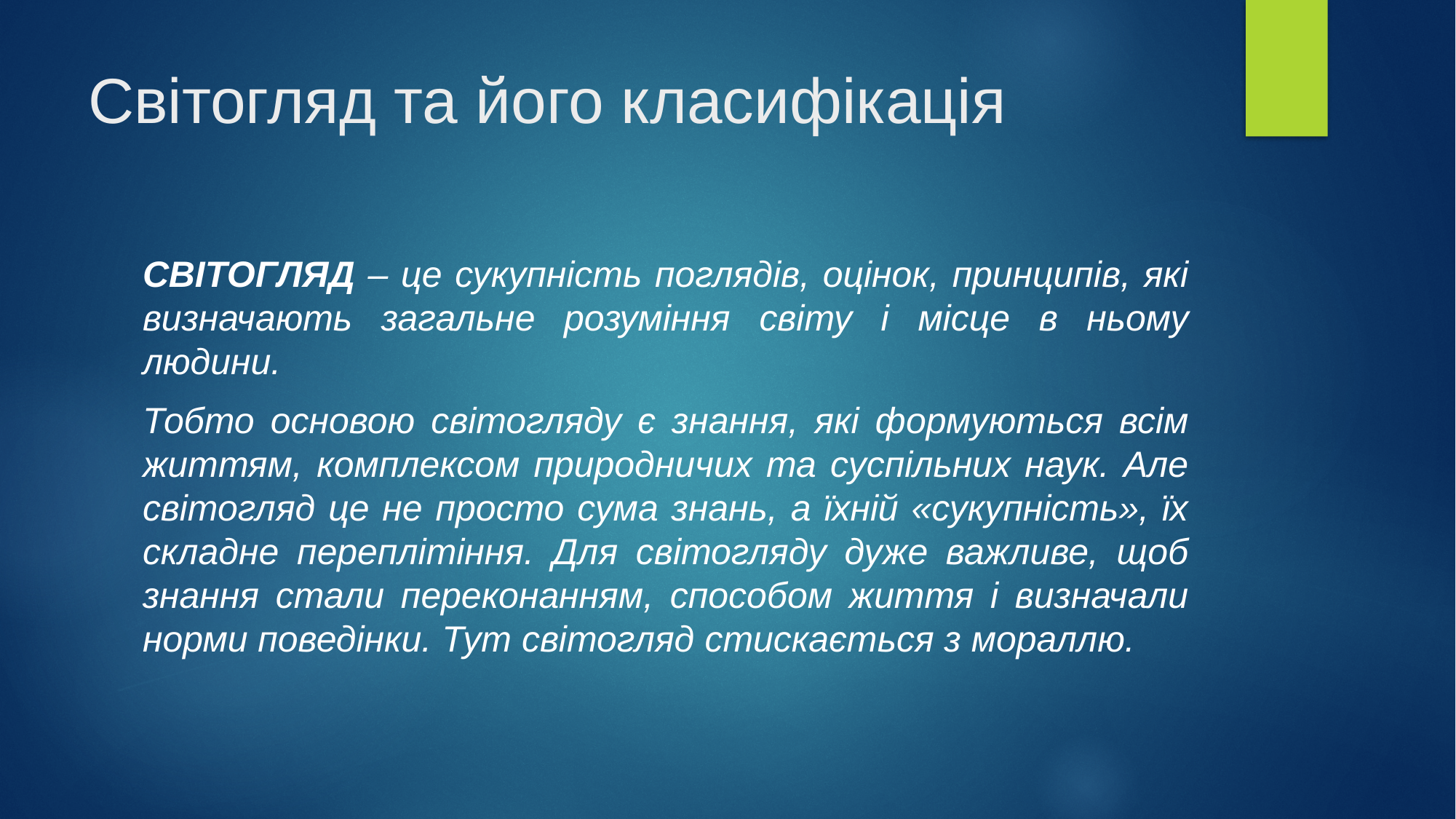

# Світогляд та його класифікація
СВІТОГЛЯД – це сукупність поглядів, оцінок, принципів, які визначають загальне розуміння світу і місце в ньому людини.
Тобто основою світогляду є знання, які формуються всім життям, комплексом природничих та суспільних наук. Але світогляд це не просто сума знань, а їхній «сукупність», їх складне переплітіння. Для світогляду дуже важливе, щоб знання стали переконанням, способом життя і визначали норми поведінки. Тут світогляд стискається з мораллю.